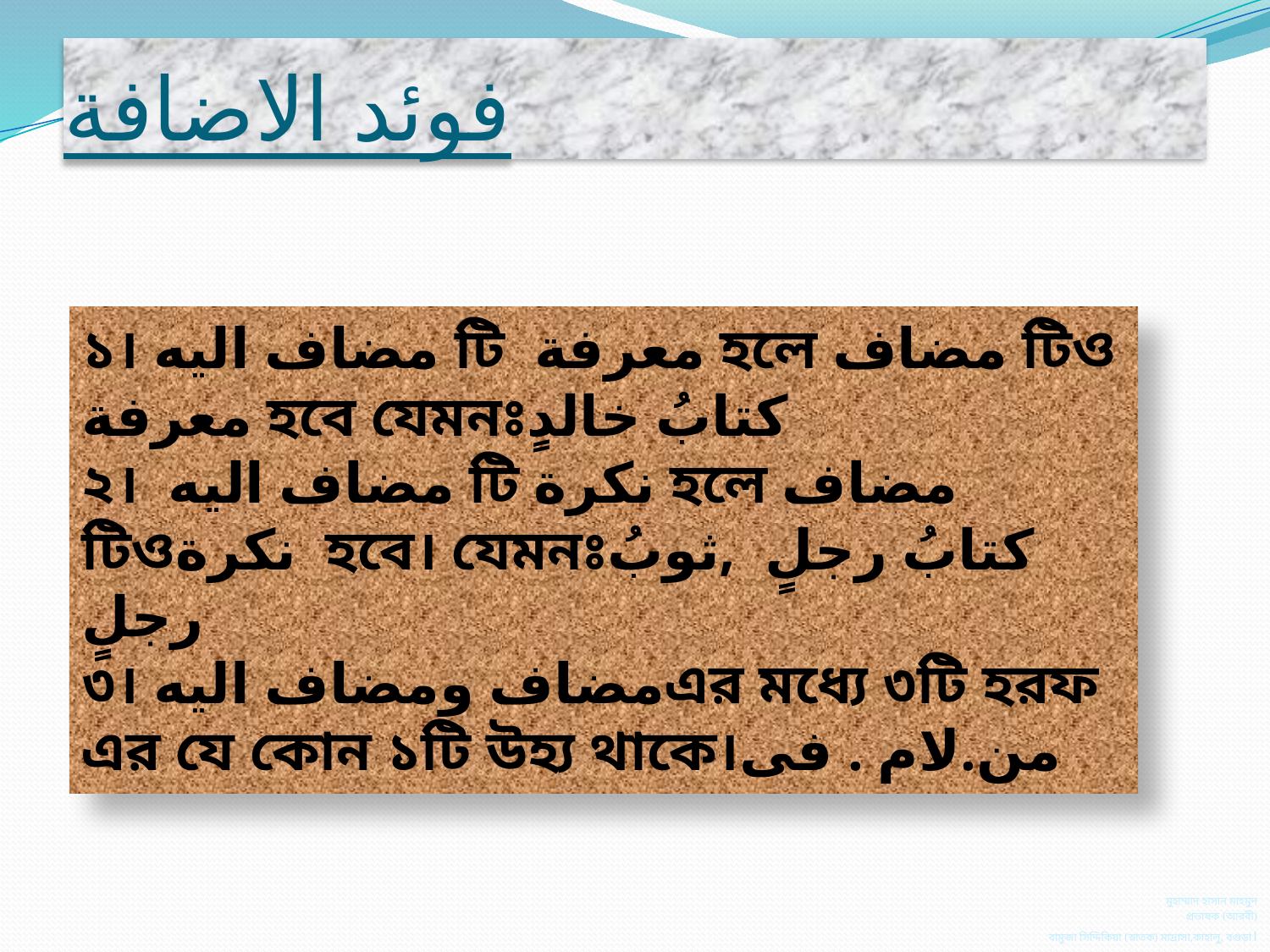

# فوئد الاضافة
১। مضاف اليه টি  معرفة হলে مضاف টিও معرفة হবে যেমনঃكتابُ خالدٍ
২।  مضاف اليه টি نكرة হলে مضاف টিওنكرة  হবে। যেমনঃكتابُ رجلٍ  ,ثوبُ رجلٍ
৩। مضاف ومضاف اليهএর মধ্যে ৩টি হরফ এর যে কোন ১টি উহ্য থাকে।من.لام . فى
মুহাম্মাদ হাসান মাহমুদ
প্রভাষক (আরবী)
বামুজা সিদ্দিকিয়া (স্নাতক) মাদ্রাসা,কাহালু, বগুড়া।